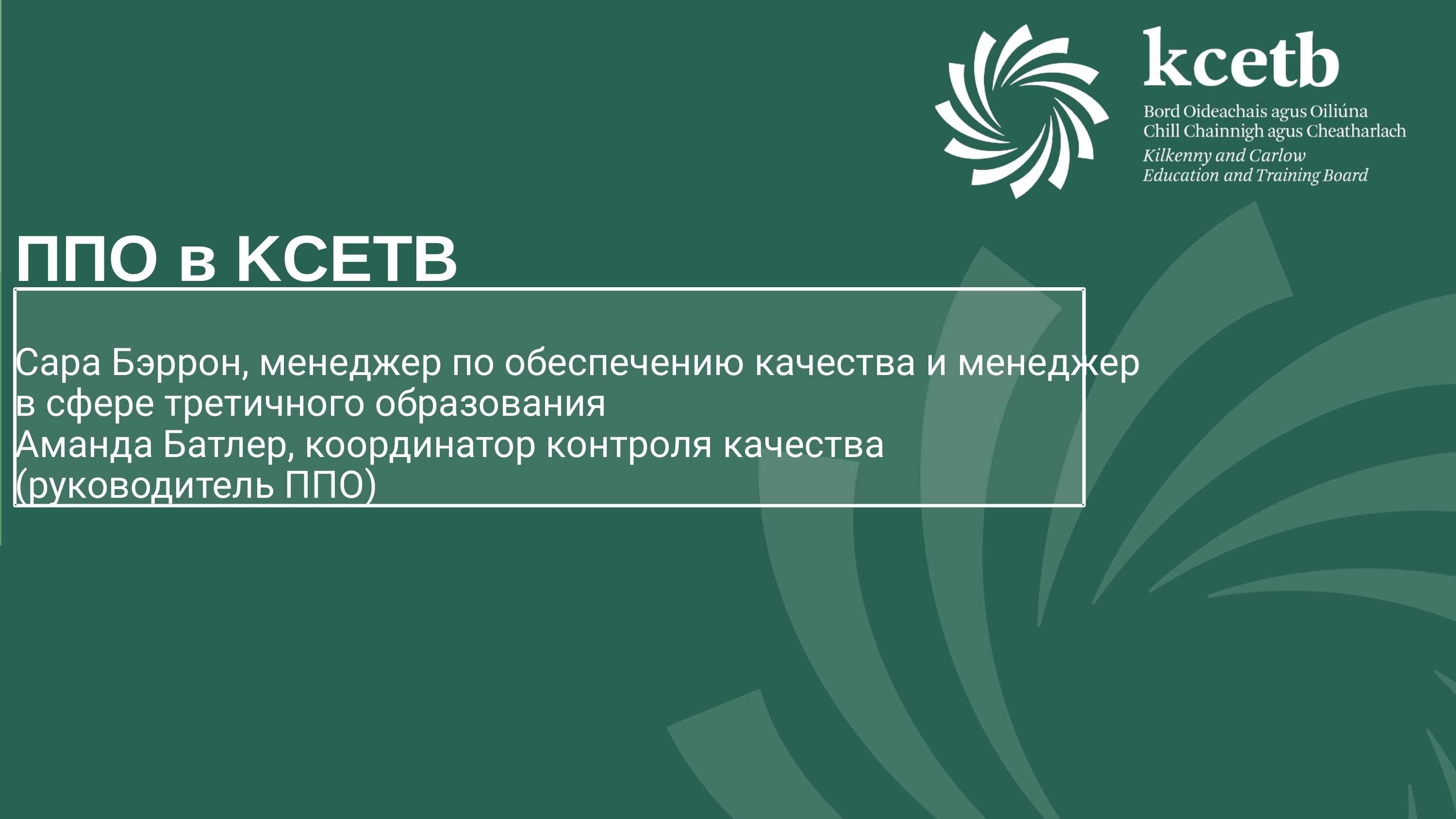

ППО в KCETB

Сара Бэррон, менеджер по обеспечению качества и менеджер в сфере третичного образования
Аманда Батлер, координатор контроля качества (руководитель ППО)